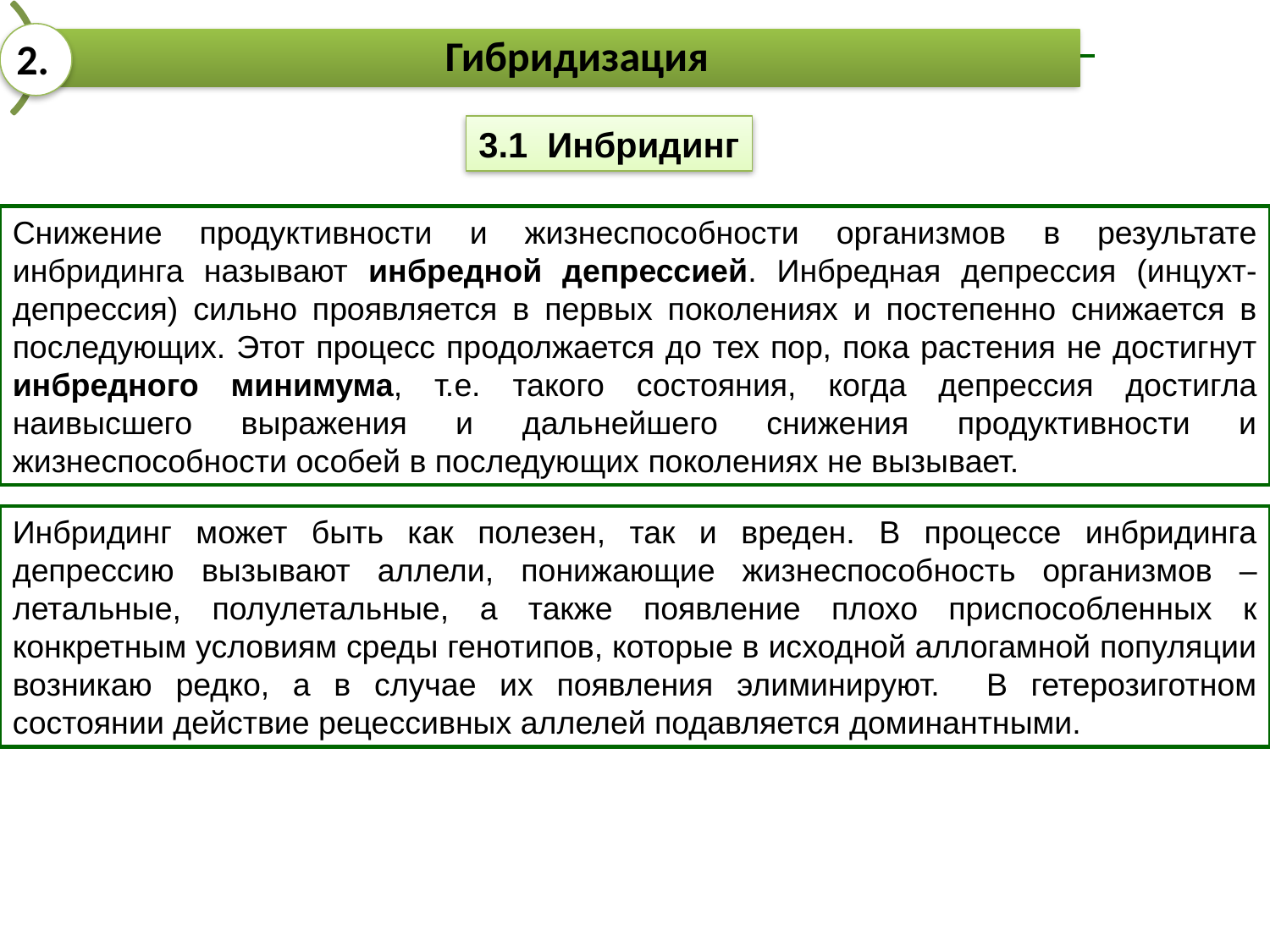

Гибридизация
2.
3.1  Инбридинг
Снижение продуктивности и жизнеспособности организмов в результате инбридинга называют инбредной депрессией. Инбредная депрессия (инцухт-депрессия) сильно проявляется в первых поколениях и постепенно снижается в последующих. Этот процесс продолжается до тех пор, пока растения не достигнут инбредного минимума, т.е. такого состояния, когда депрессия достигла наивысшего выражения и дальнейшего снижения продуктивности и жизнеспособности особей в последующих поколениях не вызывает.
Инбридинг может быть как полезен, так и вреден. В процессе инбридинга депрессию вызывают аллели, понижающие жизнеспособность организмов – летальные, полулетальные, а также появление плохо приспособленных к конкретным условиям среды генотипов, которые в исходной аллогамной популяции возникаю редко, а в случае их появления элиминируют.  В гетерозиготном состоянии действие рецессивных аллелей подавляется доминантными.